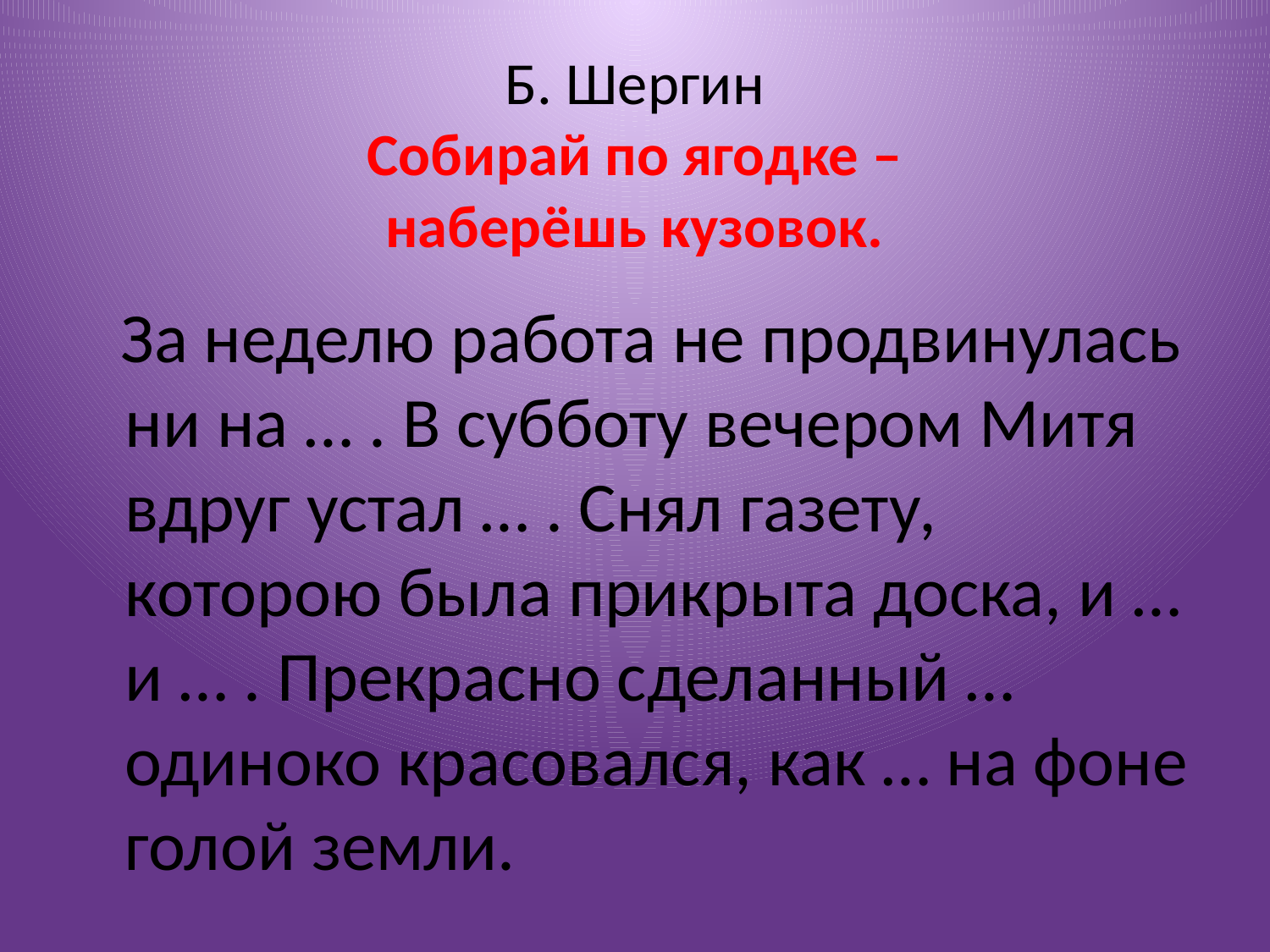

# Б. Шергин Собирай по ягодке – наберёшь кузовок.
   За неделю работа не продвинулась ни на … . В субботу вечером Митя вдруг устал … . Снял газету, которою была прикрыта доска, и … и … . Прекрасно сделанный … одиноко красовался, как … на фоне голой земли.